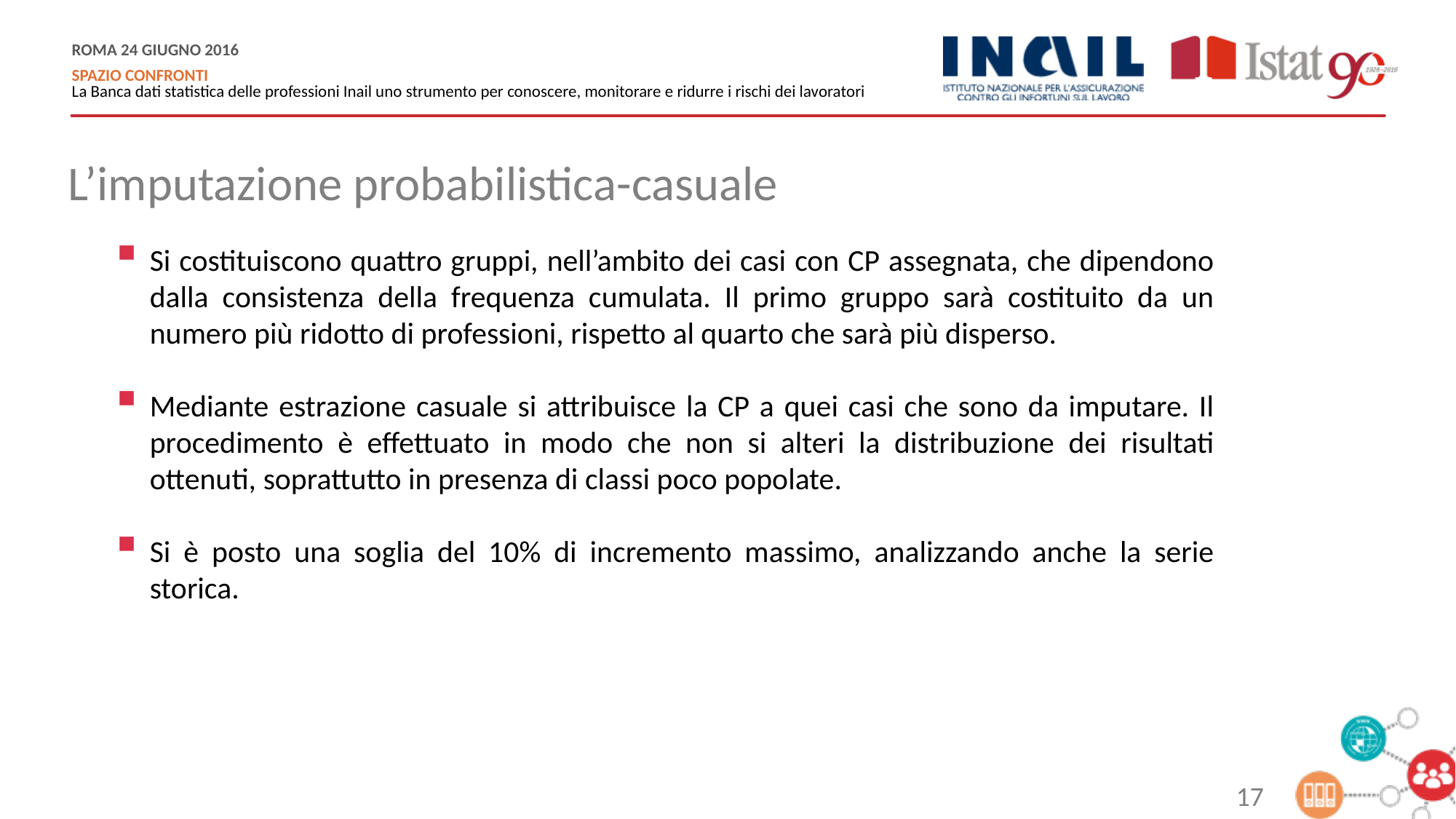

L’imputazione probabilistica-casuale
Si costituiscono quattro gruppi, nell’ambito dei casi con CP assegnata, che dipendono dalla consistenza della frequenza cumulata. Il primo gruppo sarà costituito da un numero più ridotto di professioni, rispetto al quarto che sarà più disperso.

Mediante estrazione casuale si attribuisce la CP a quei casi che sono da imputare. Il procedimento è effettuato in modo che non si alteri la distribuzione dei risultati ottenuti, soprattutto in presenza di classi poco popolate.

Si è posto una soglia del 10% di incremento massimo, analizzando anche la serie storica.

17